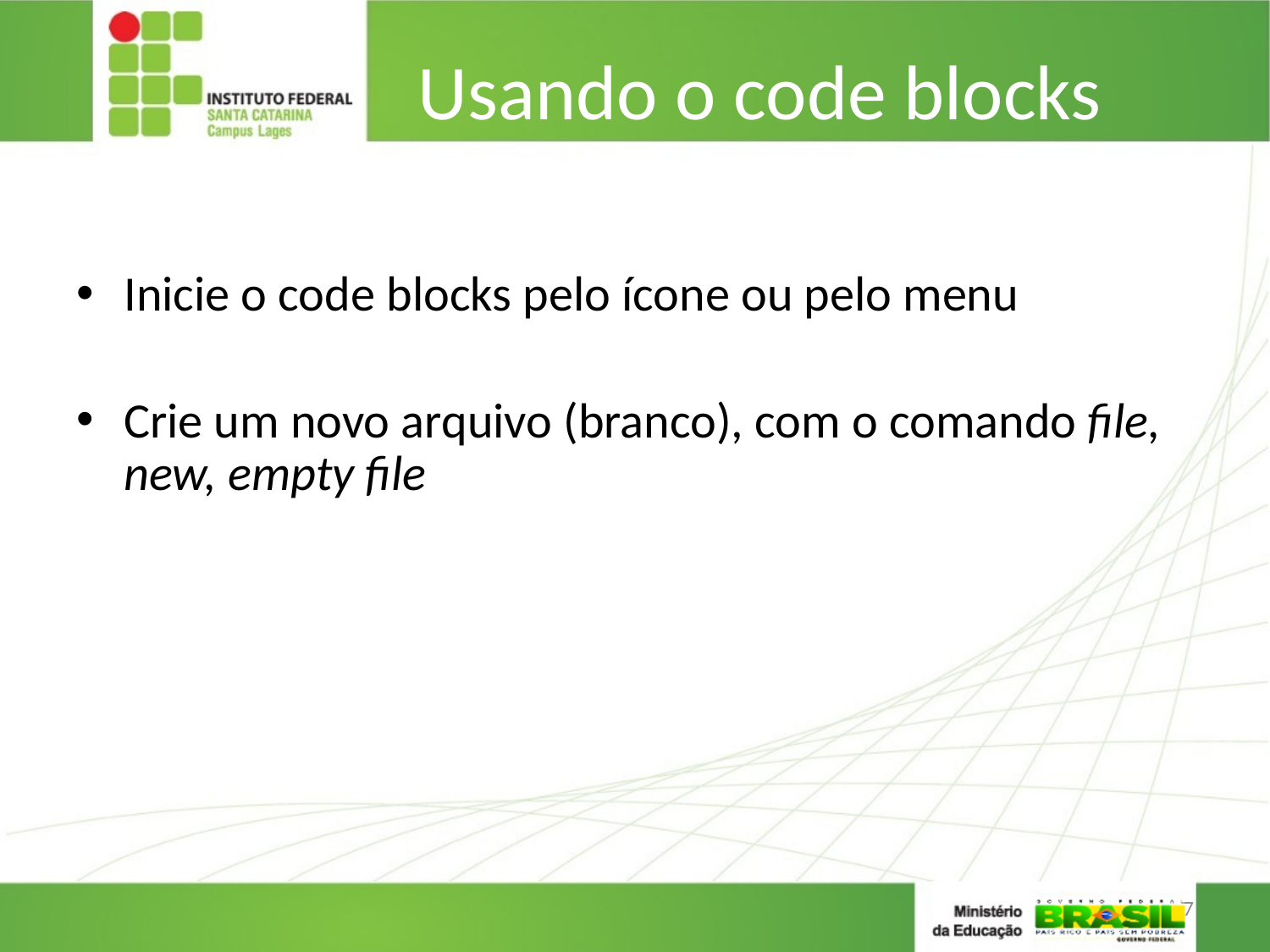

# Usando o code blocks
Inicie o code blocks pelo ícone ou pelo menu

Crie um novo arquivo (branco), com o comando file, new, empty file

7